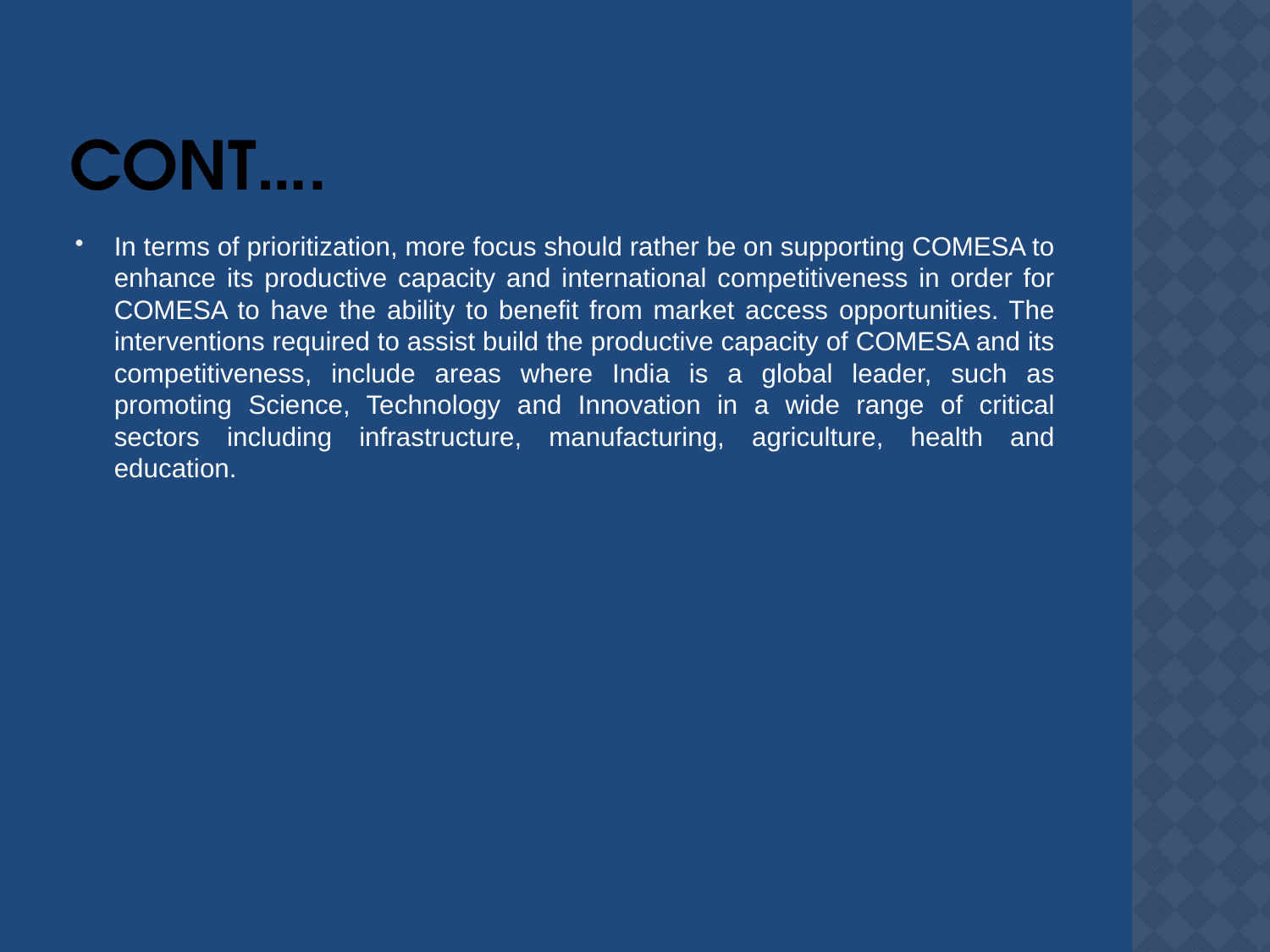

# Cont….
In terms of prioritization, more focus should rather be on supporting COMESA to enhance its productive capacity and international competitiveness in order for COMESA to have the ability to benefit from market access opportunities. The interventions required to assist build the productive capacity of COMESA and its competitiveness, include areas where India is a global leader, such as promoting Science, Technology and Innovation in a wide range of critical sectors including infrastructure, manufacturing, agriculture, health and education.